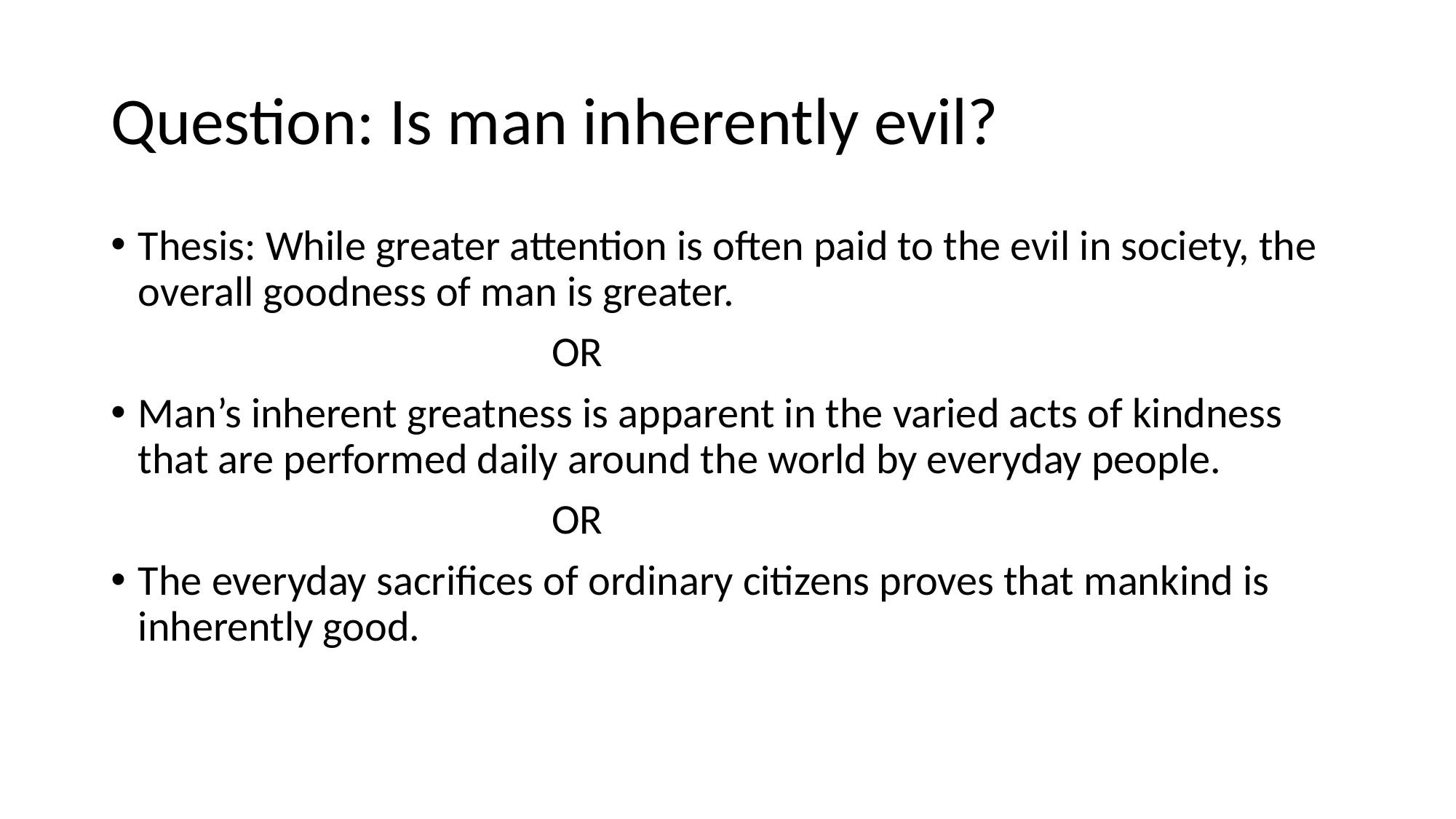

# Question: Is man inherently evil?
Thesis: While greater attention is often paid to the evil in society, the overall goodness of man is greater.
				OR
Man’s inherent greatness is apparent in the varied acts of kindness that are performed daily around the world by everyday people.
				OR
The everyday sacrifices of ordinary citizens proves that mankind is inherently good.